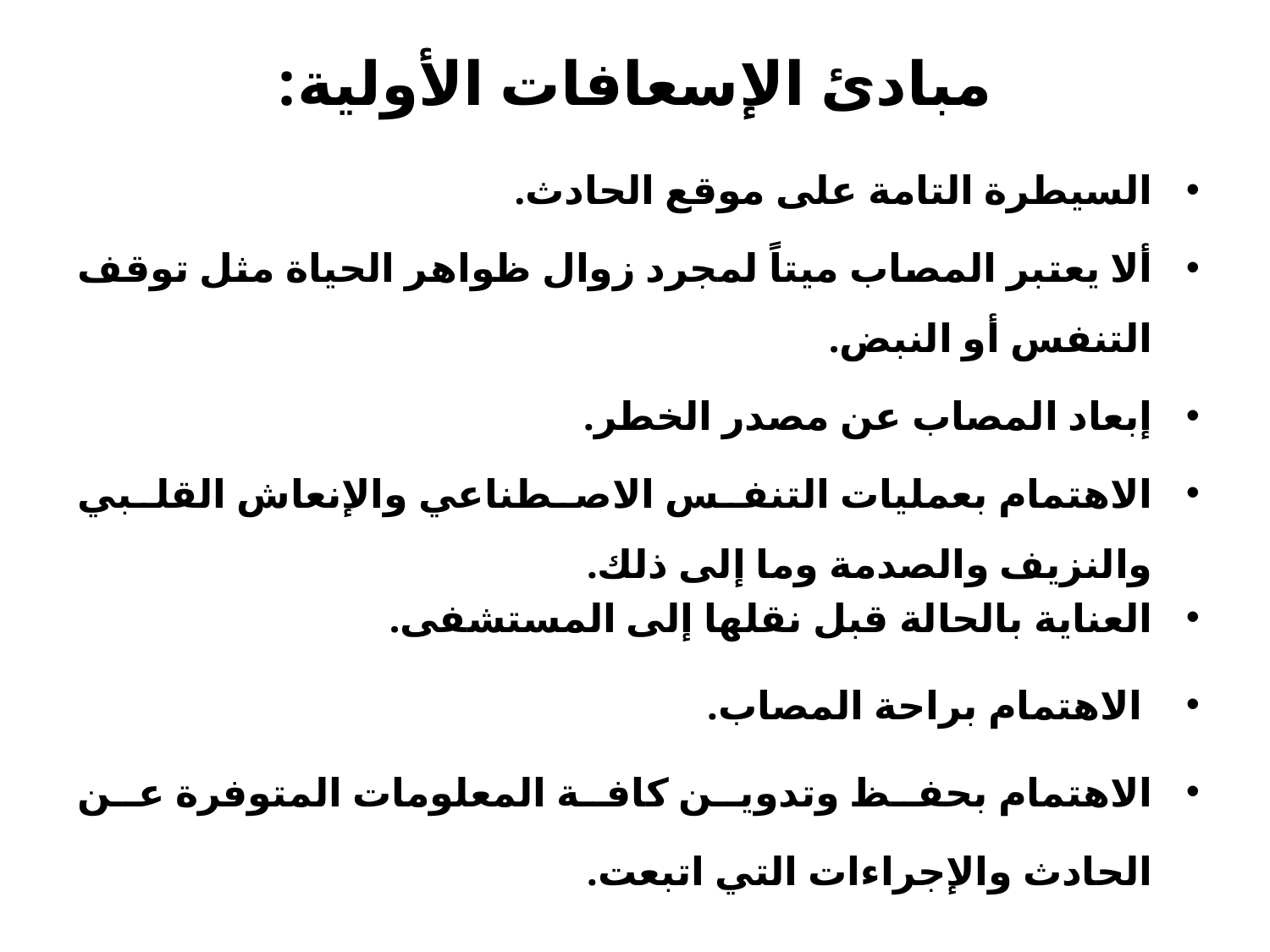

# مبادئ الإسعافات الأولية:
السيطرة التامة على موقع الحادث.
ألا يعتبر المصاب ميتاً لمجرد زوال ظواهر الحياة مثل توقف التنفس أو النبض.
إبعاد المصاب عن مصدر الخطر.
الاهتمام بعمليات التنفس الاصطناعي والإنعاش القلبي والنزيف والصدمة وما إلى ذلك.
العناية بالحالة قبل نقلها إلى المستشفى.
 الاهتمام براحة المصاب.
الاهتمام بحفظ وتدوين كافة المعلومات المتوفرة عن الحادث والإجراءات التي اتبعت.